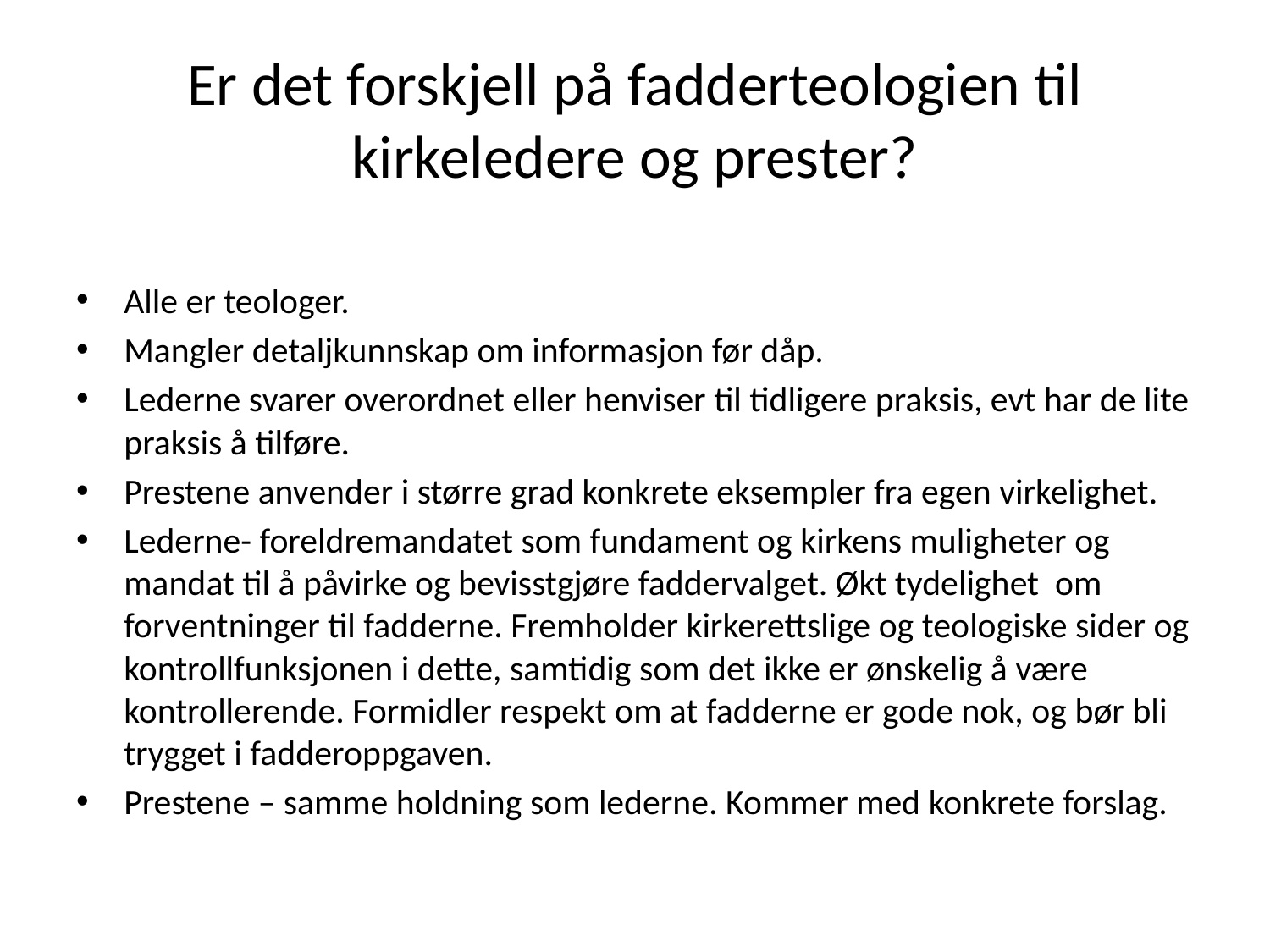

# Er det forskjell på fadderteologien til kirkeledere og prester?

Alle er teologer.
Mangler detaljkunnskap om informasjon før dåp.
Lederne svarer overordnet eller henviser til tidligere praksis, evt har de lite praksis å tilføre.
Prestene anvender i større grad konkrete eksempler fra egen virkelighet.
Lederne- foreldremandatet som fundament og kirkens muligheter og mandat til å påvirke og bevisstgjøre faddervalget. Økt tydelighet  om forventninger til fadderne. Fremholder kirkerettslige og teologiske sider og kontrollfunksjonen i dette, samtidig som det ikke er ønskelig å være kontrollerende. Formidler respekt om at fadderne er gode nok, og bør bli trygget i fadderoppgaven.
Prestene – samme holdning som lederne. Kommer med konkrete forslag.